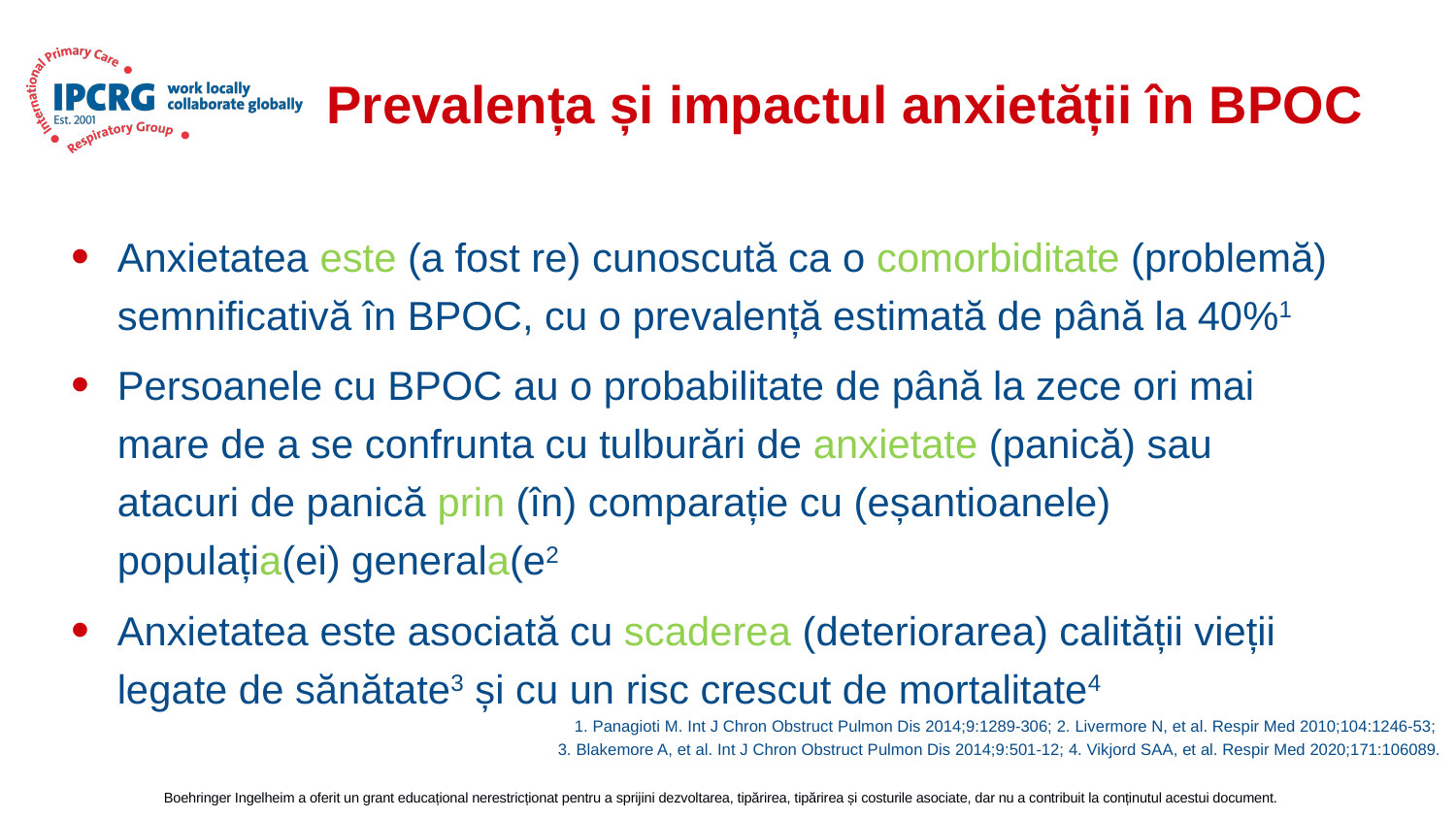

# Prevalența și impactul anxietății în BPOC
Anxietatea este (a fost re) cunoscută ca o comorbiditate (problemă) semnificativă în BPOC, cu o prevalență estimată de până la 40%1
Persoanele cu BPOC au o probabilitate de până la zece ori mai mare de a se confrunta cu tulburări de anxietate (panică) sau atacuri de panică prin (în) comparație cu (eșantioanele) populația(ei) generala(e2
Anxietatea este asociată cu scaderea (deteriorarea) calității vieții legate de sănătate3 și cu un risc crescut de mortalitate4
1. Panagioti M. Int J Chron Obstruct Pulmon Dis 2014;9:1289-306; 2. Livermore N, et al. Respir Med 2010;104:1246-53;
3. Blakemore A, et al. Int J Chron Obstruct Pulmon Dis 2014;9:501-12; 4. Vikjord SAA, et al. Respir Med 2020;171:106089.